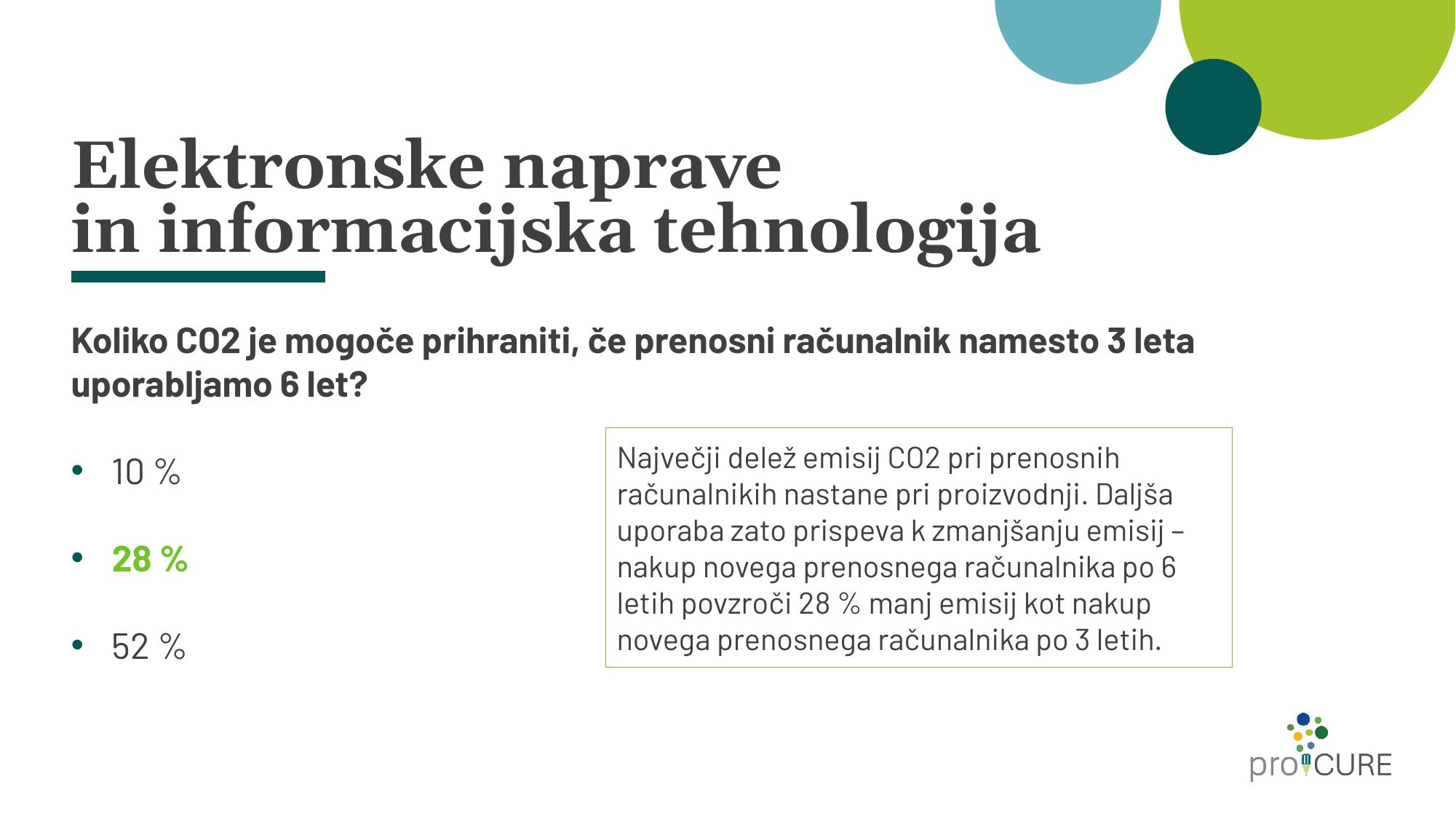

# Elektronske naprave in informacijska tehnologija
Koliko CO2 je mogoče prihraniti, če prenosni računalnik namesto 3 leta uporabljamo 6 let?

10 %

28 %

52 %
Največji delež emisij CO2 pri prenosnih računalnikih nastane pri proizvodnji. Daljša uporaba zato prispeva k zmanjšanju emisij – nakup novega prenosnega računalnika po 6 letih povzroči 28 % manj emisij kot nakup novega prenosnega računalnika po 3 letih.